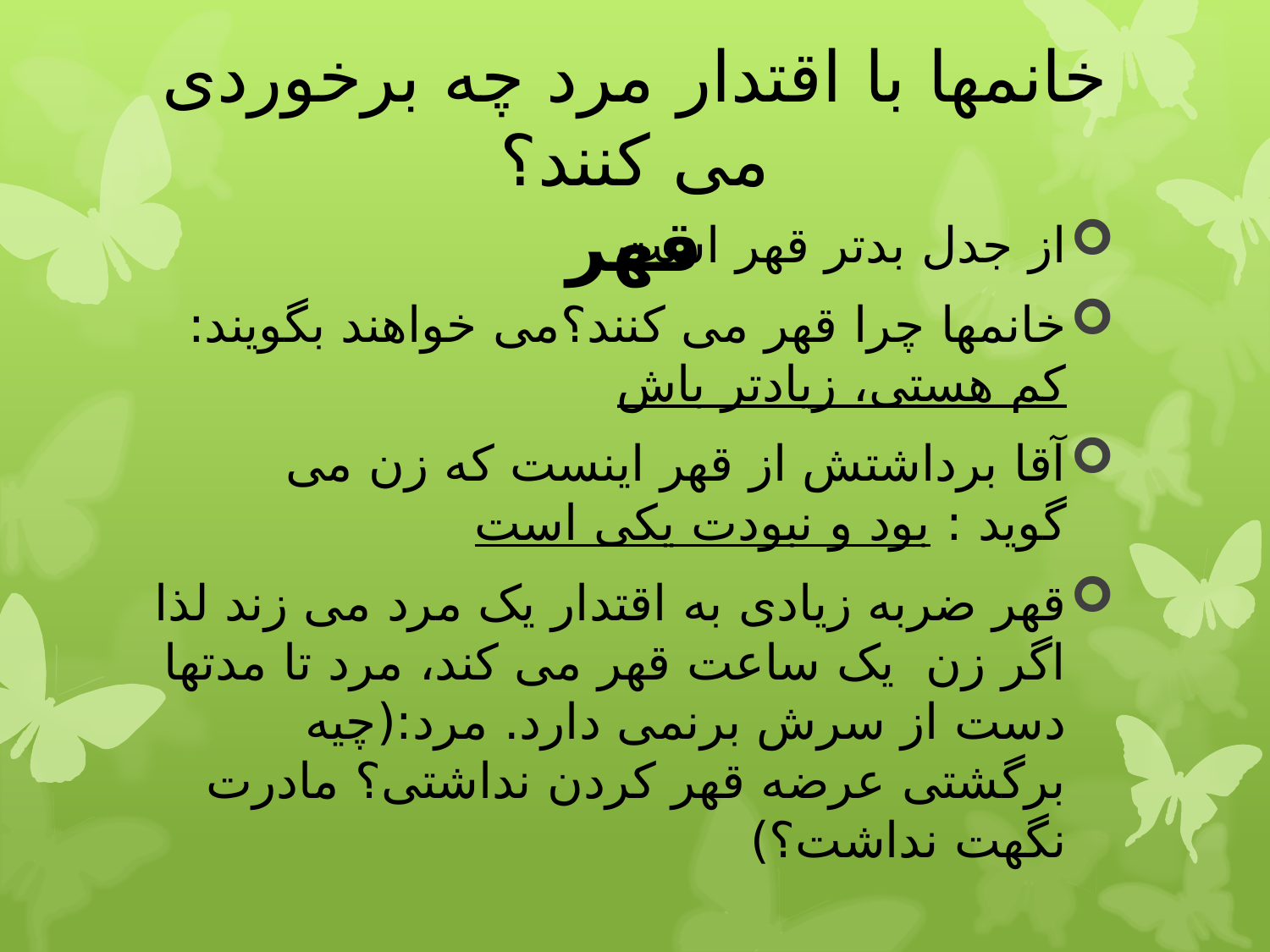

# خانمها با اقتدار مرد چه برخوردی می کنند؟ قهر
از جدل بدتر قهر است
خانمها چرا قهر می کنند؟می خواهند بگویند: کم هستی، زیادتر باش
آقا برداشتش از قهر اینست که زن می گوید : بود و نبودت یکی است
قهر ضربه زیادی به اقتدار یک مرد می زند لذا اگر زن  یک ساعت قهر می کند، مرد تا مدتها دست از سرش برنمی دارد. مرد:(چیه برگشتی عرضه قهر کردن نداشتی؟ مادرت نگهت نداشت؟)